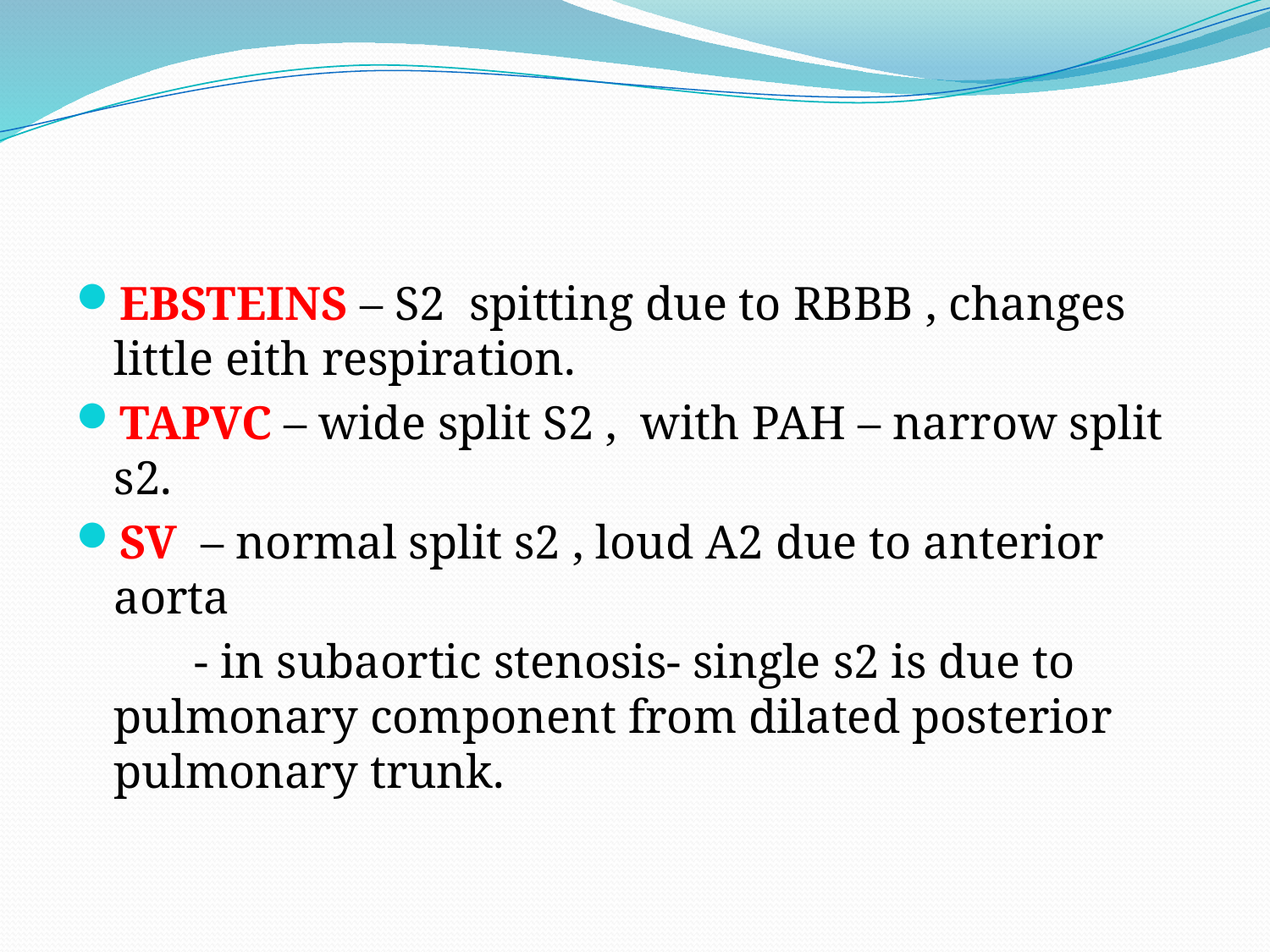

#
EBSTEINS – S2  spitting due to RBBB , changes little eith respiration.
TAPVC – wide split S2 ,  with PAH – narrow split s2.
SV  – normal split s2 , loud A2 due to anterior aorta
          - in subaortic stenosis- single s2 is due to pulmonary component from dilated posterior pulmonary trunk.